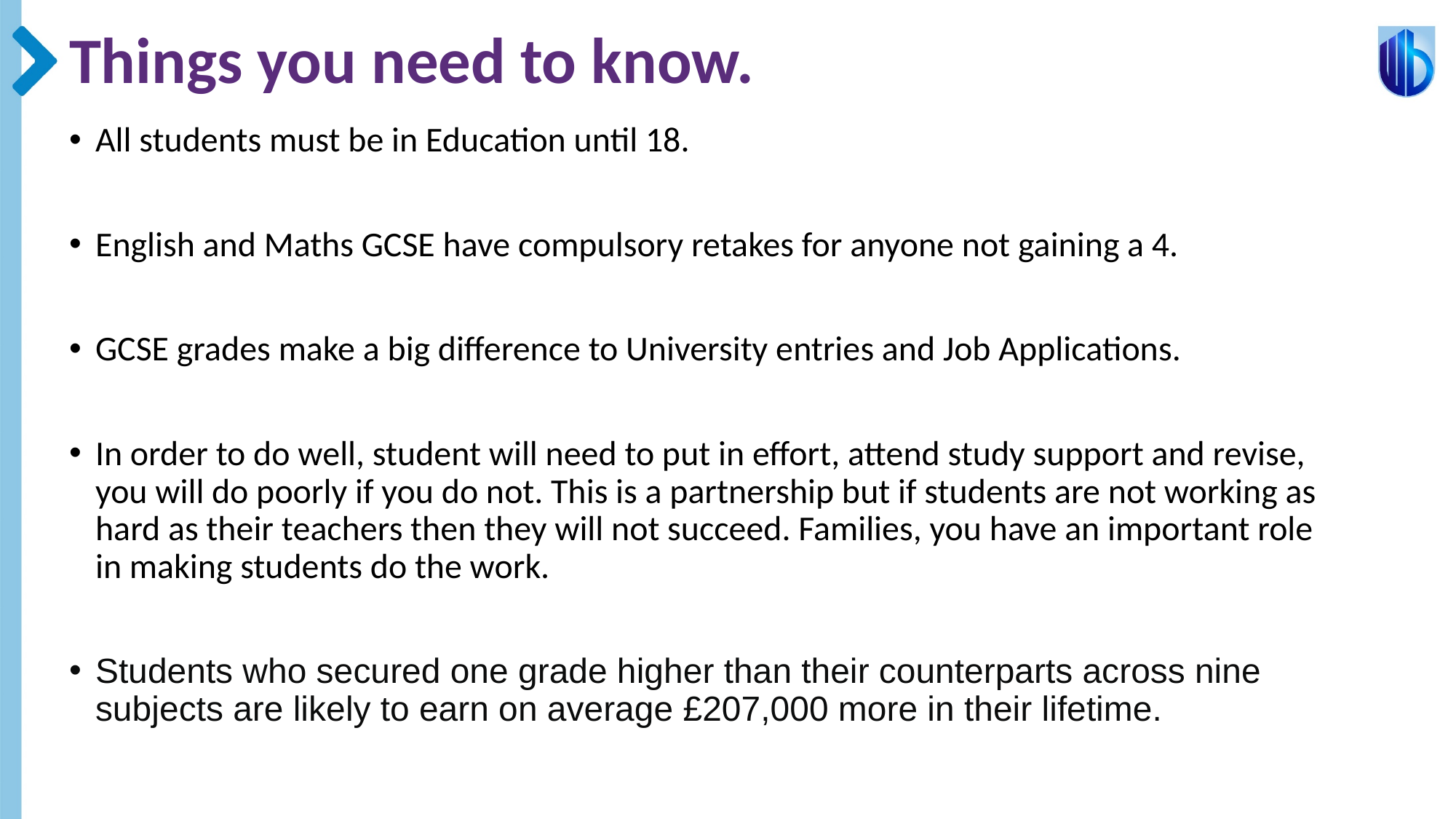

# Things you need to know.
All students must be in Education until 18.

English and Maths GCSE have compulsory retakes for anyone not gaining a 4.

GCSE grades make a big difference to University entries and Job Applications.

In order to do well, student will need to put in effort, attend study support and revise, you will do poorly if you do not. This is a partnership but if students are not working as hard as their teachers then they will not succeed. Families, you have an important role in making students do the work.

Students who secured one grade higher than their counterparts across nine subjects are likely to earn on average £207,000 more in their lifetime.